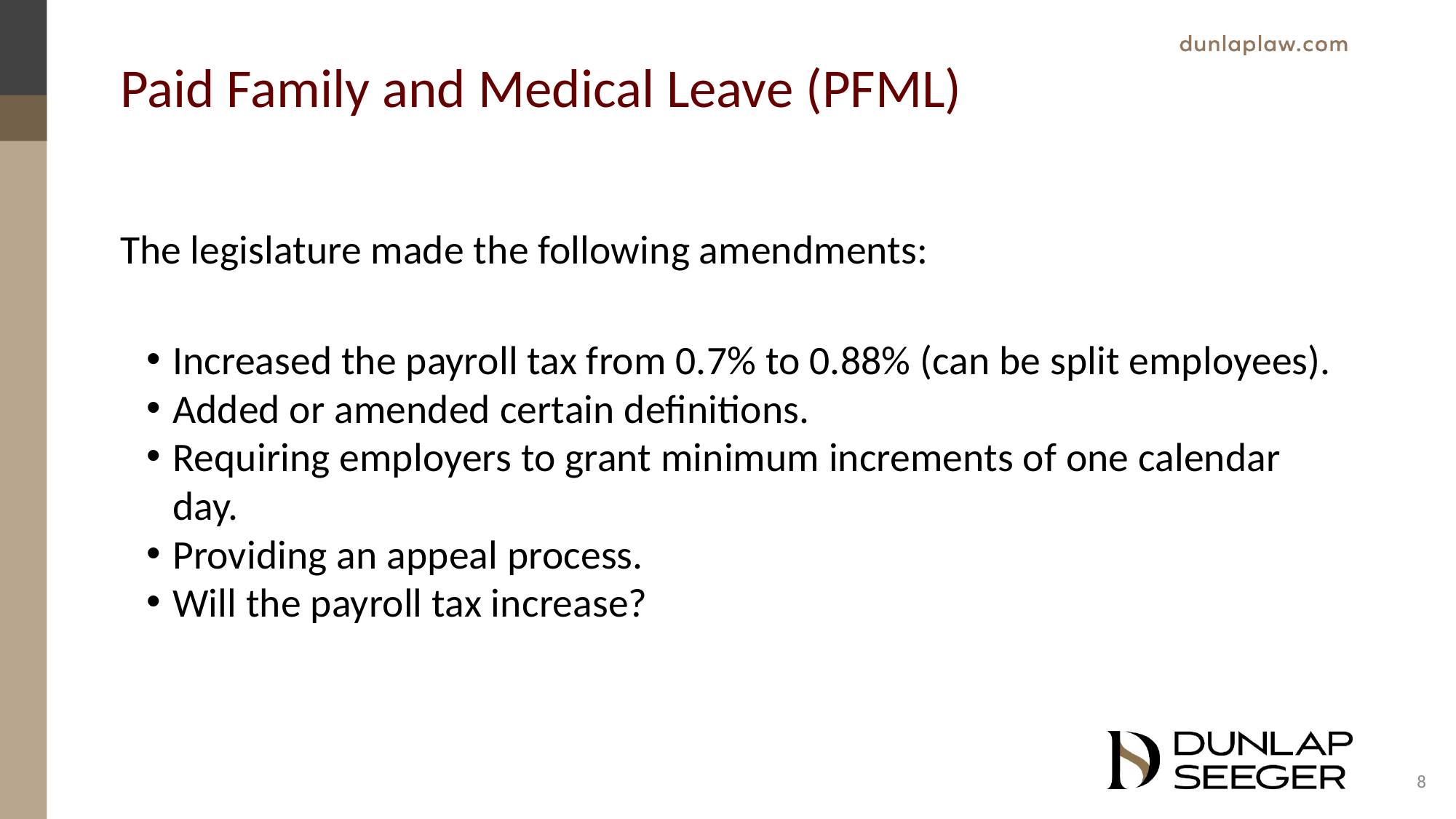

# Paid Family and Medical Leave (PFML)
The legislature made the following amendments:

Increased the payroll tax from 0.7% to 0.88% (can be split employees).
Added or amended certain definitions.
Requiring employers to grant minimum increments of one calendar day.
Providing an appeal process.
Will the payroll tax increase?

8